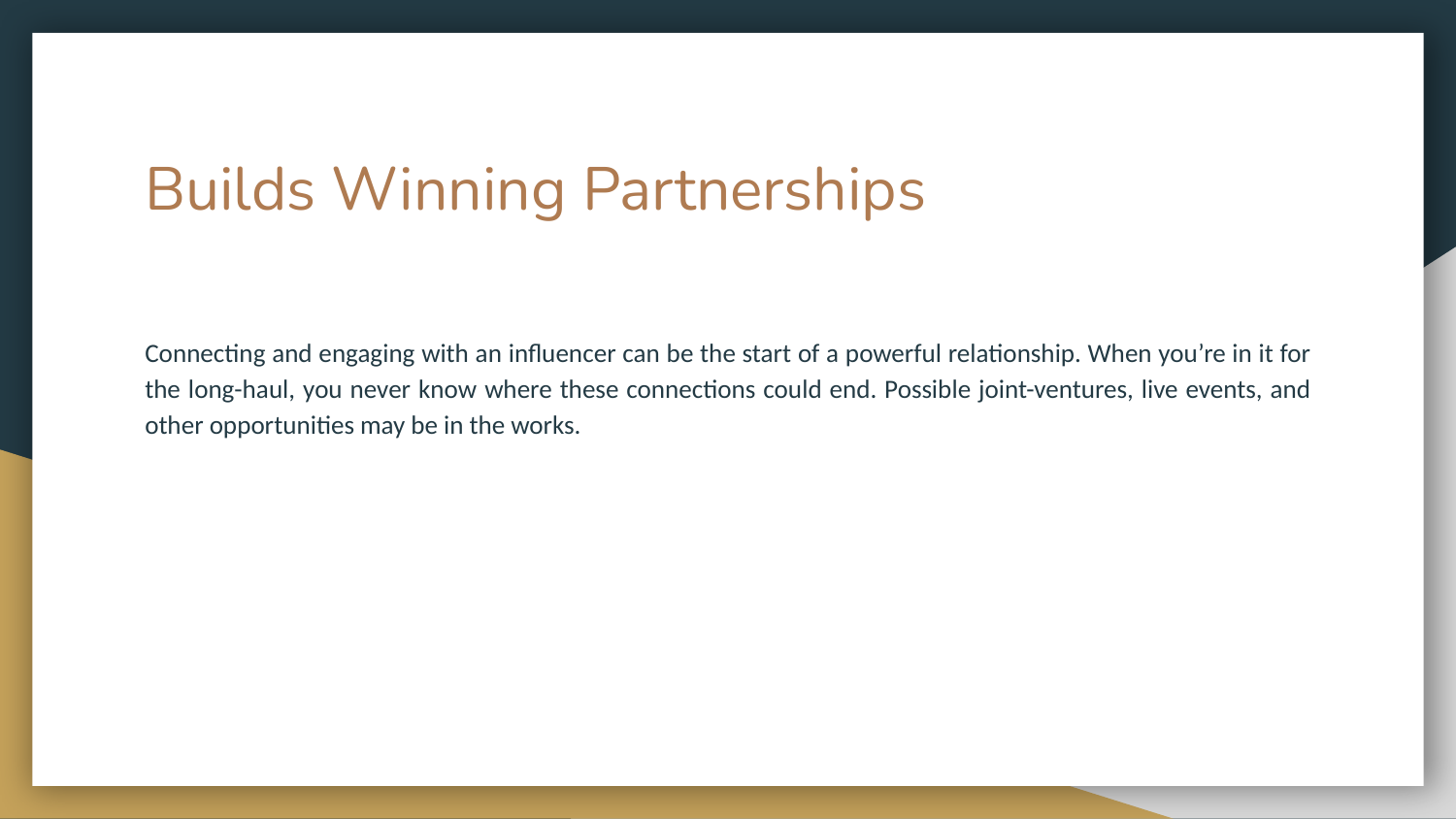

# Builds Winning Partnerships
Connecting and engaging with an influencer can be the start of a powerful relationship. When you’re in it for the long-haul, you never know where these connections could end. Possible joint-ventures, live events, and other opportunities may be in the works.